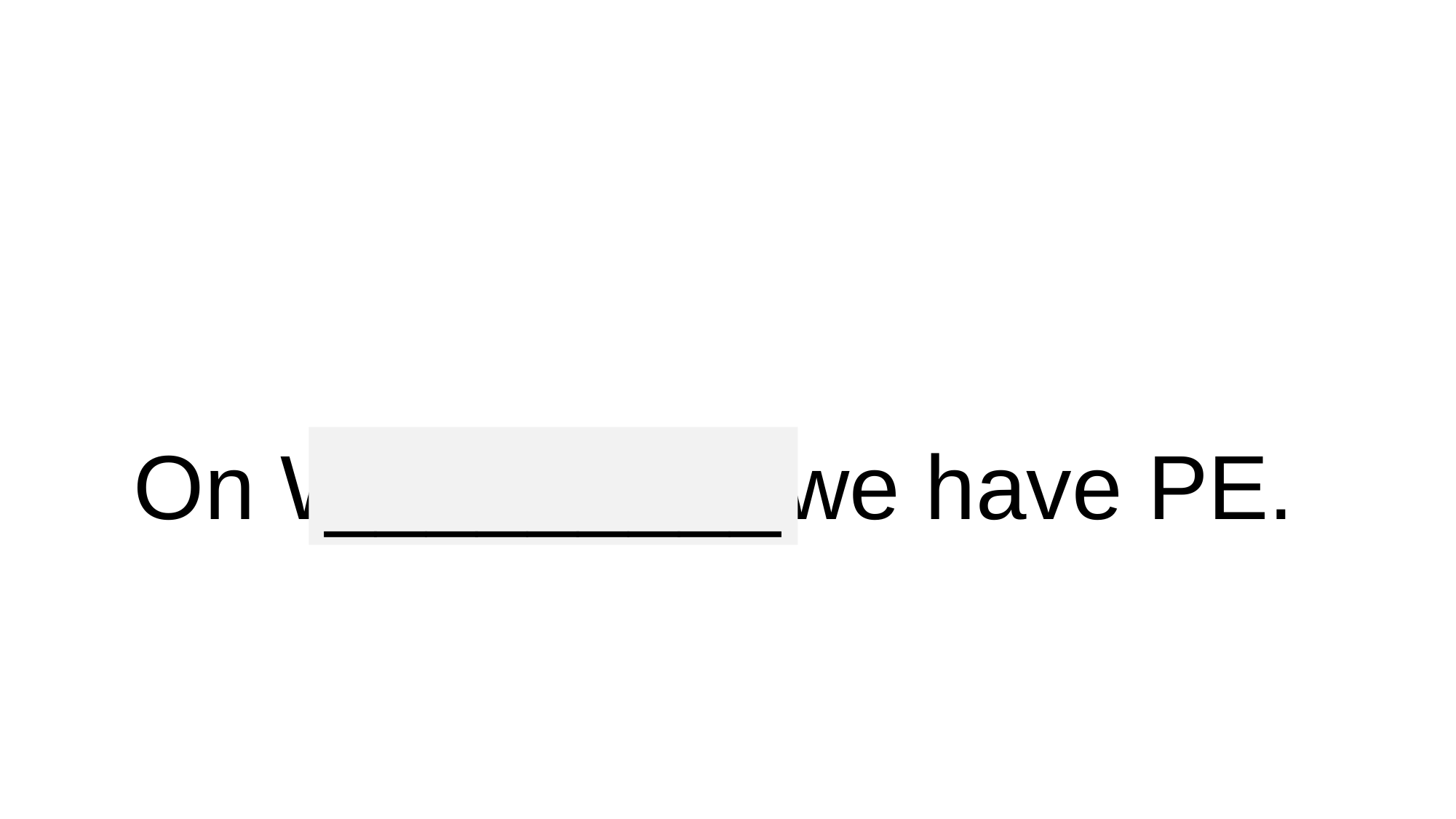

# On Wednesday we have PE.
_________